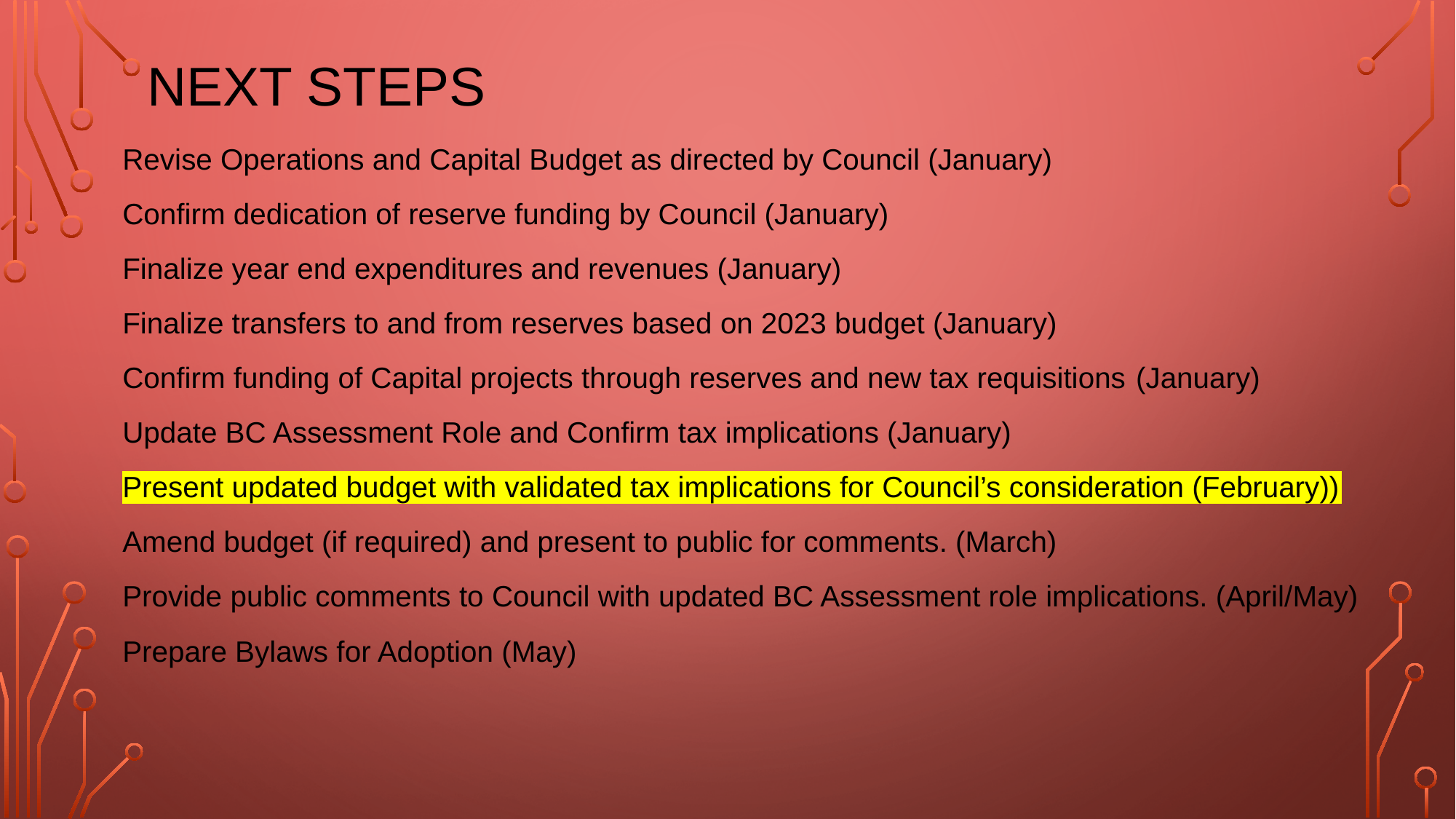

# Next steps
Revise Operations and Capital Budget as directed by Council (January)
Confirm dedication of reserve funding by Council (January)
Finalize year end expenditures and revenues (January)
Finalize transfers to and from reserves based on 2023 budget (January)
Confirm funding of Capital projects through reserves and new tax requisitions (January)
Update BC Assessment Role and Confirm tax implications (January)
Present updated budget with validated tax implications for Council’s consideration (February))
Amend budget (if required) and present to public for comments. (March)
Provide public comments to Council with updated BC Assessment role implications. (April/May)
Prepare Bylaws for Adoption (May)